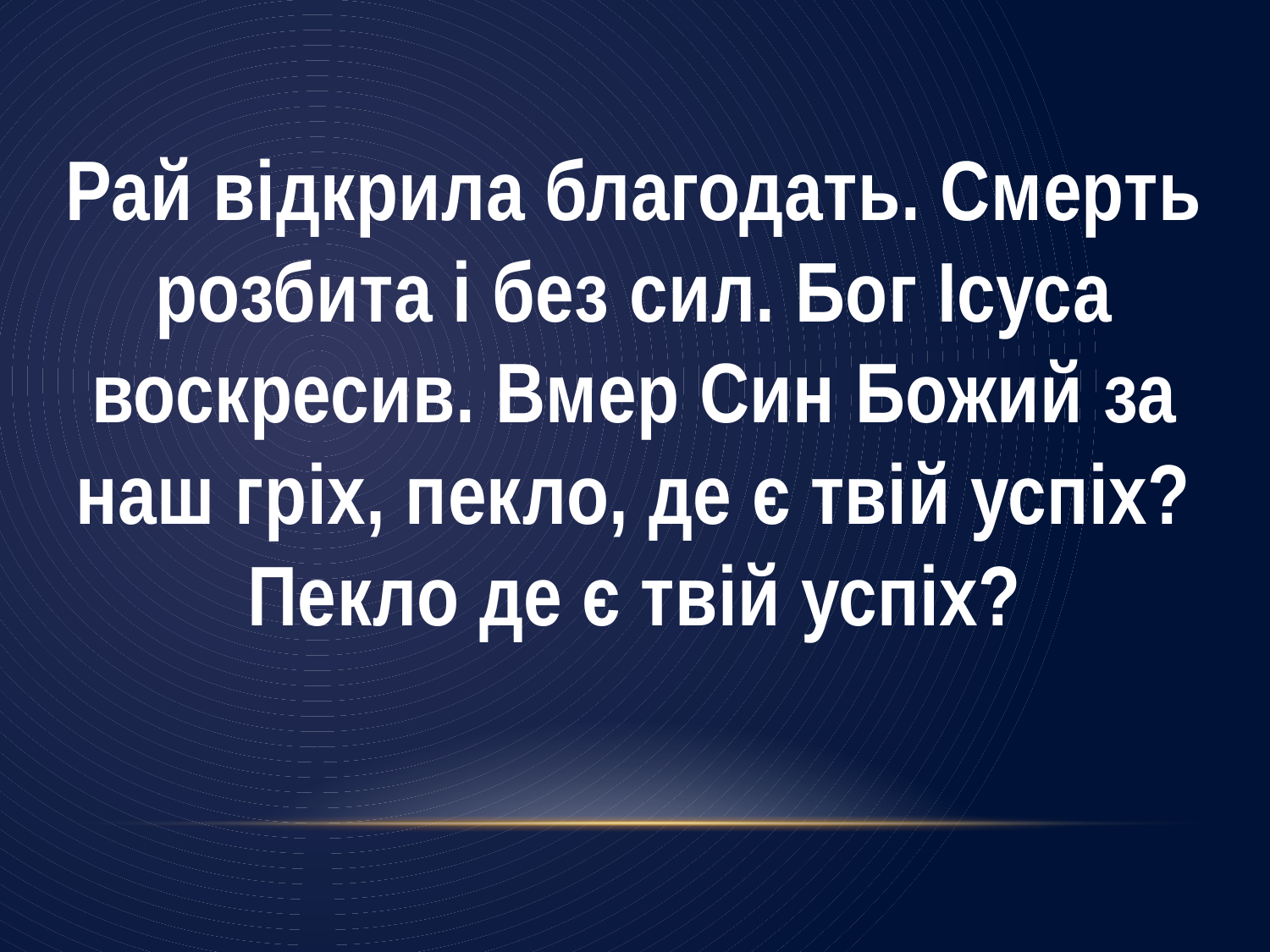

Рай відкрила благодать. Смерть розбита і без сил. Бог Ісуса воскресив. Вмер Син Божий за наш гріх, пекло, де є твій успіх? Пекло де є твій успіх?